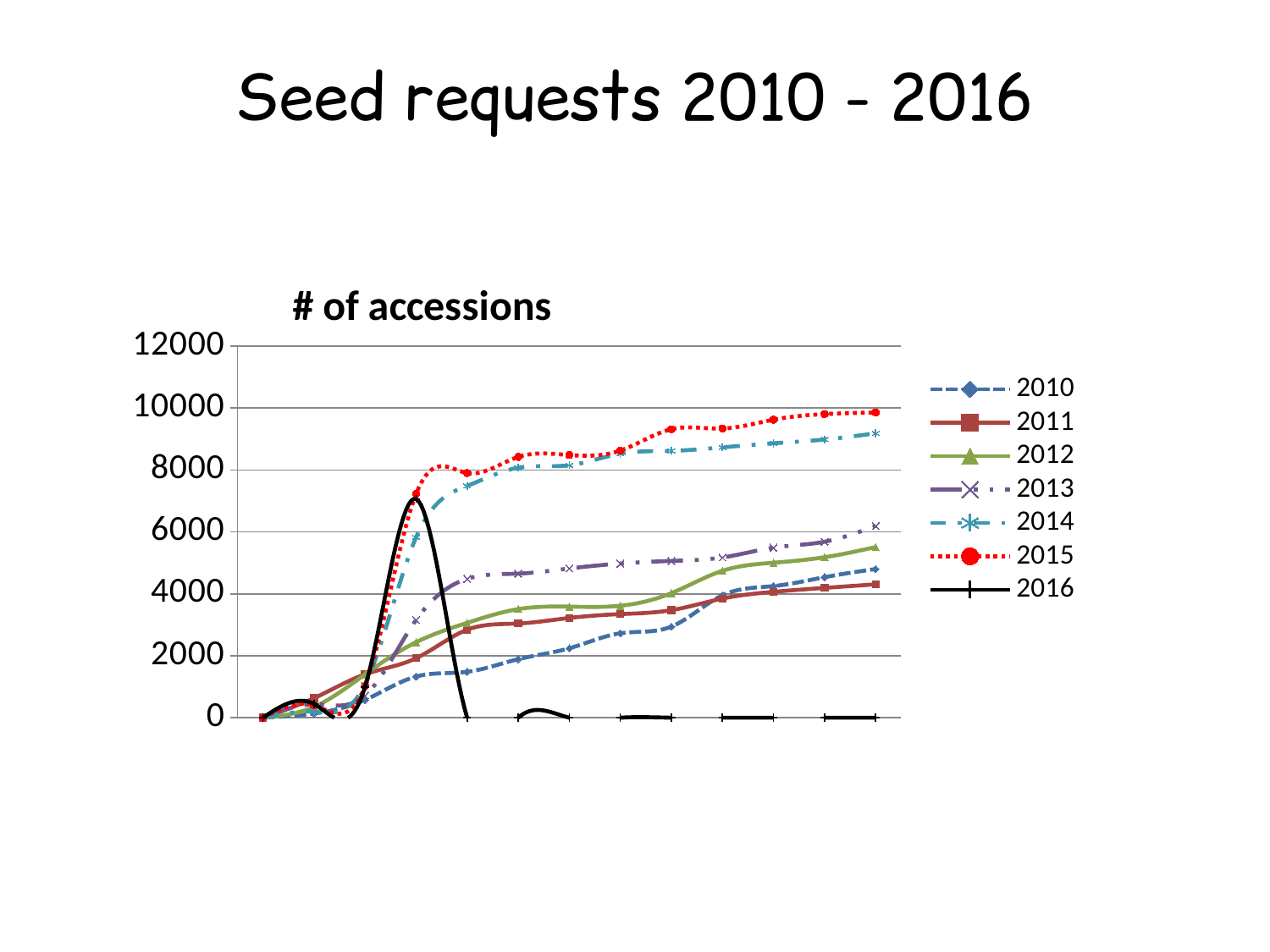

# Seed requests 2010 - 2016

### Chart: # of accessions

| Category | 2010 | 2011 | 2012 | 2013 | 2014 | 2015 | 2016 |  |
|---|---|---|---|---|---|---|---|---|